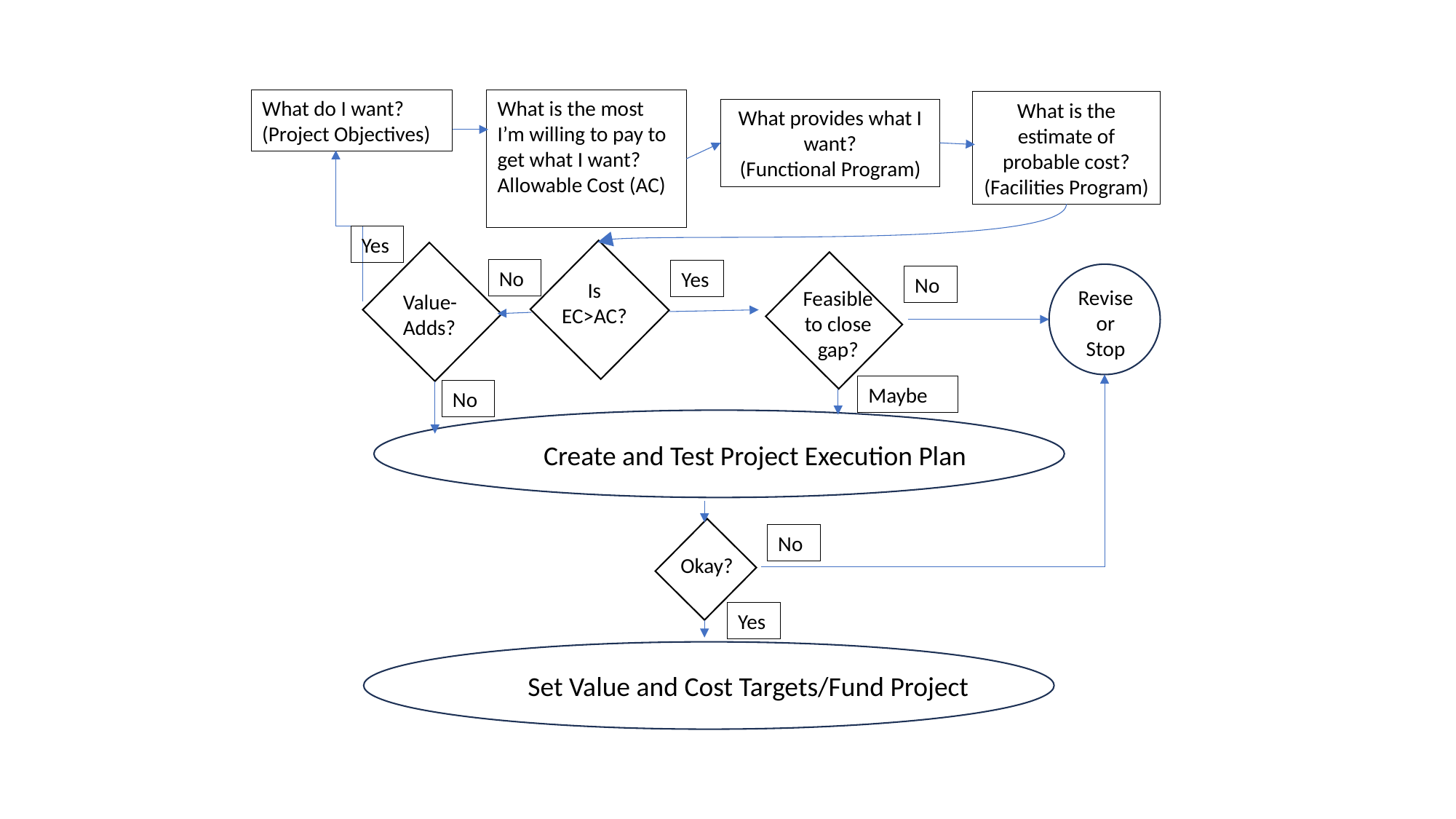

What do I want? (Project Objectives)

What is the most I’m willing to pay to get what I want?
Allowable Cost (AC)
What is the estimate of probable cost?
(Facilities Program)
What provides what I want?
(Functional Program)
Yes
No
Yes

No
Is EC>AC?

Revise or Stop
Feasible to close gap?
Value-Adds?
Maybe
No

Create and Test Project Execution Plan
No

Okay?
Yes

Set Value and Cost Targets/Fund Project